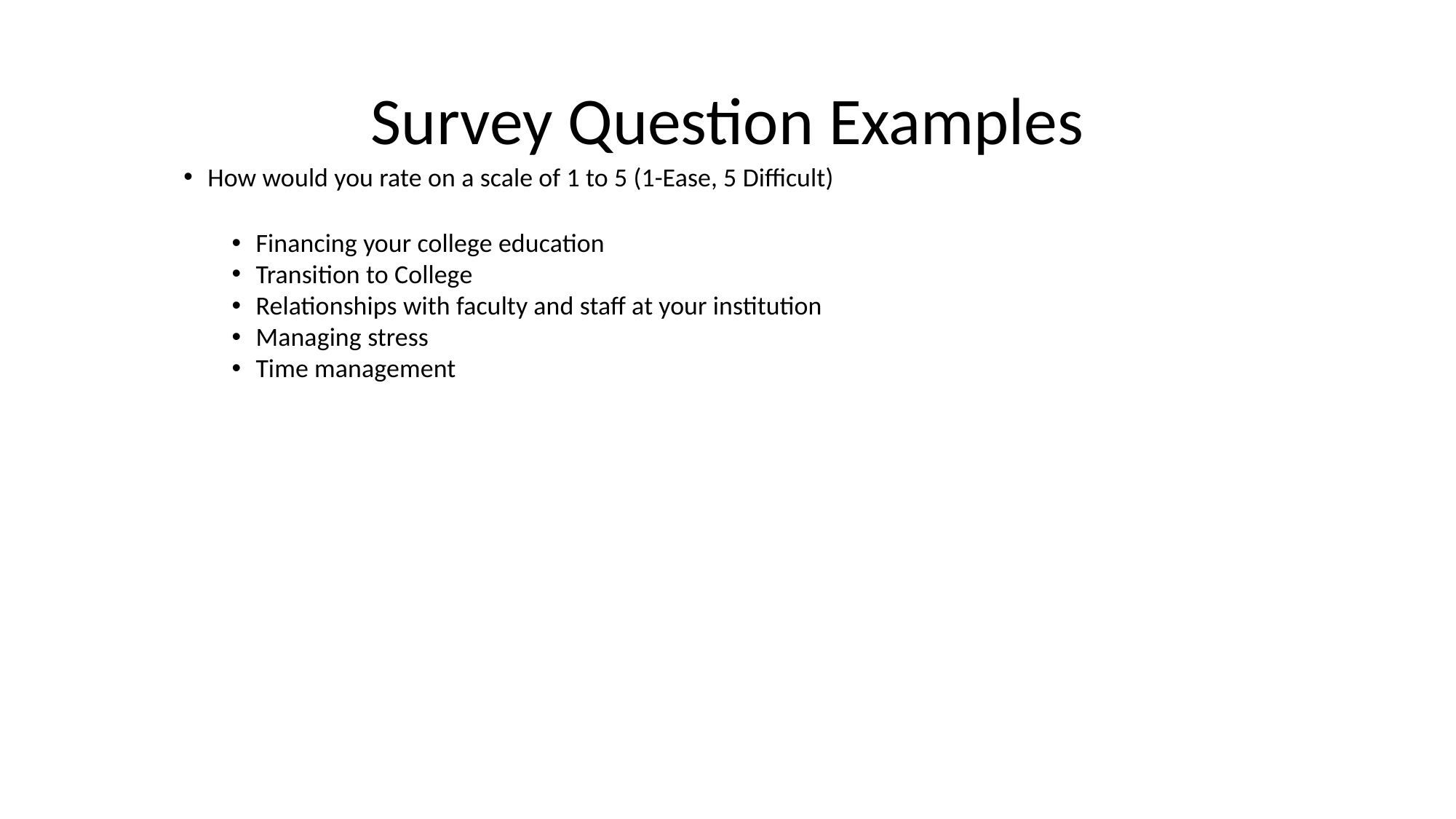

# Survey Question Examples
How would you rate on a scale of 1 to 5 (1-Ease, 5 Difficult)

Financing your college education
Transition to College
Relationships with faculty and staff at your institution
Managing stress
Time management